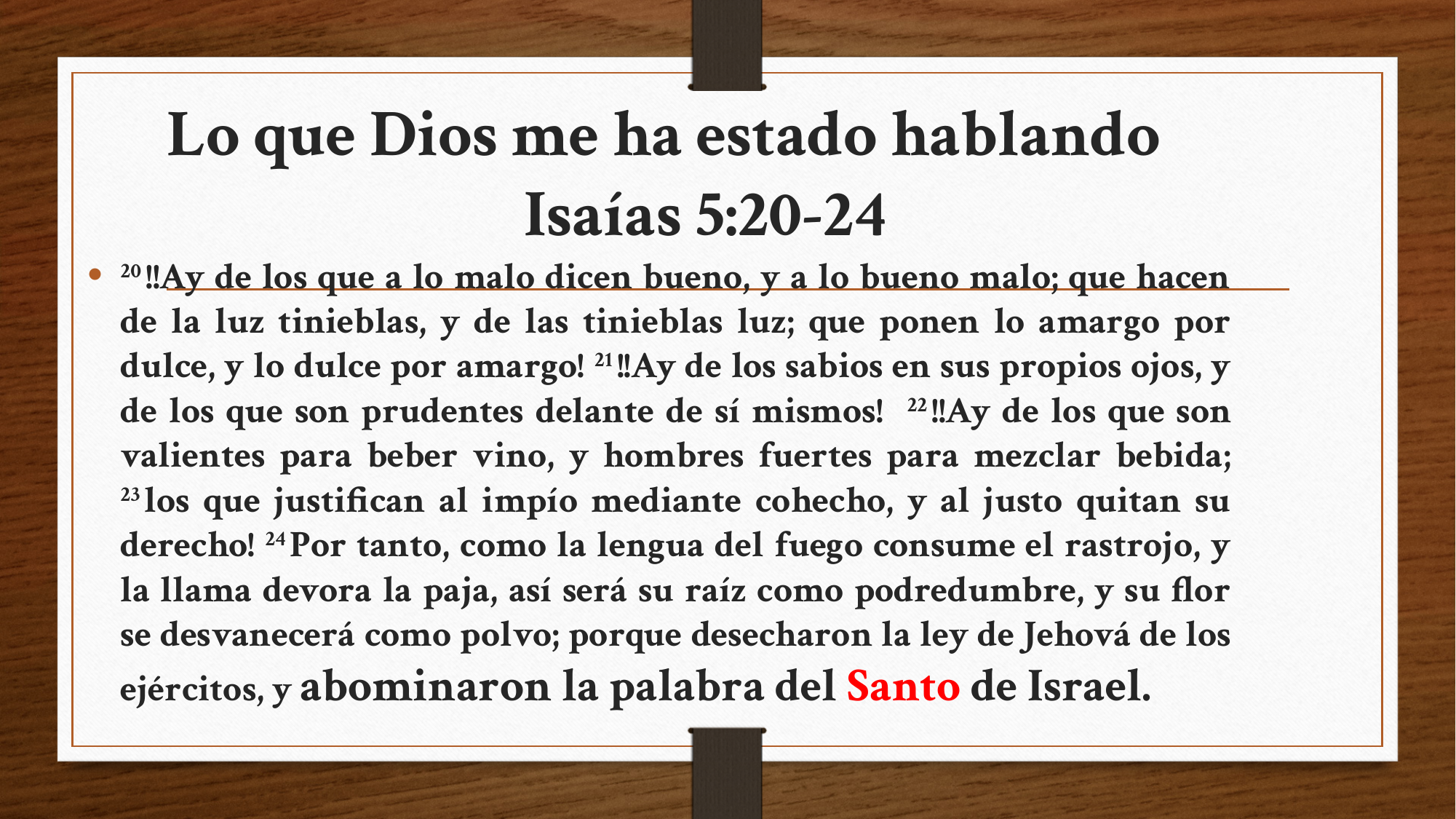

# Lo que Dios me ha estado hablando       Isaías 5:20-24
20 !!Ay de los que a lo malo dicen bueno, y a lo bueno malo; que hacen de la luz tinieblas, y de las tinieblas luz; que ponen lo amargo por dulce, y lo dulce por amargo! 21 !!Ay de los sabios en sus propios ojos, y de los que son prudentes delante de sí mismos!  22 !!Ay de los que son valientes para beber vino, y hombres fuertes para mezclar bebida; 23 los que justifican al impío mediante cohecho, y al justo quitan su derecho! 24 Por tanto, como la lengua del fuego consume el rastrojo, y la llama devora la paja, así será su raíz como podredumbre, y su flor se desvanecerá como polvo; porque desecharon la ley de Jehová de los ejércitos, y abominaron la palabra del Santo de Israel.